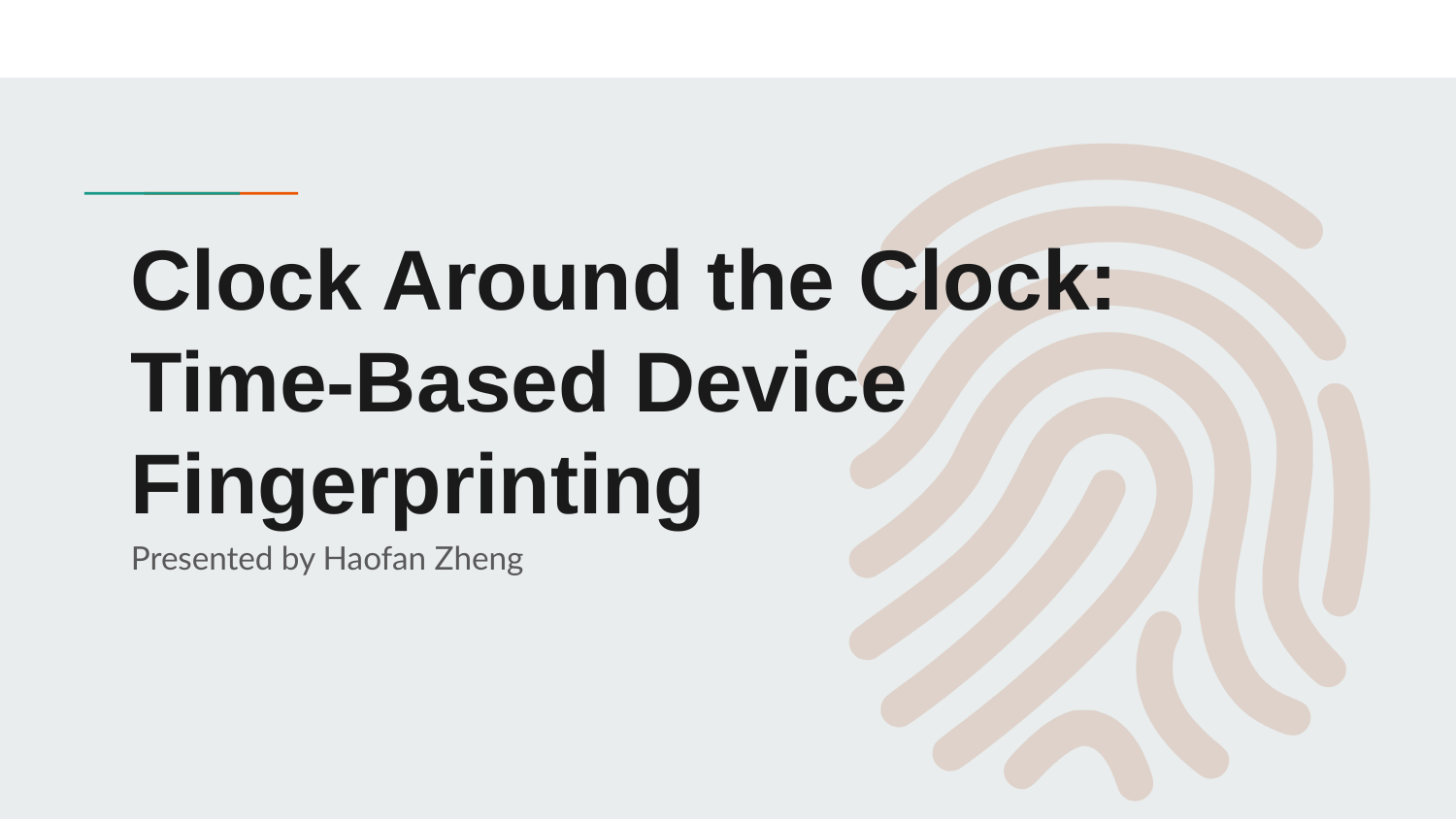

# Clock Around the Clock: Time-Based Device Fingerprinting
Presented by Haofan Zheng